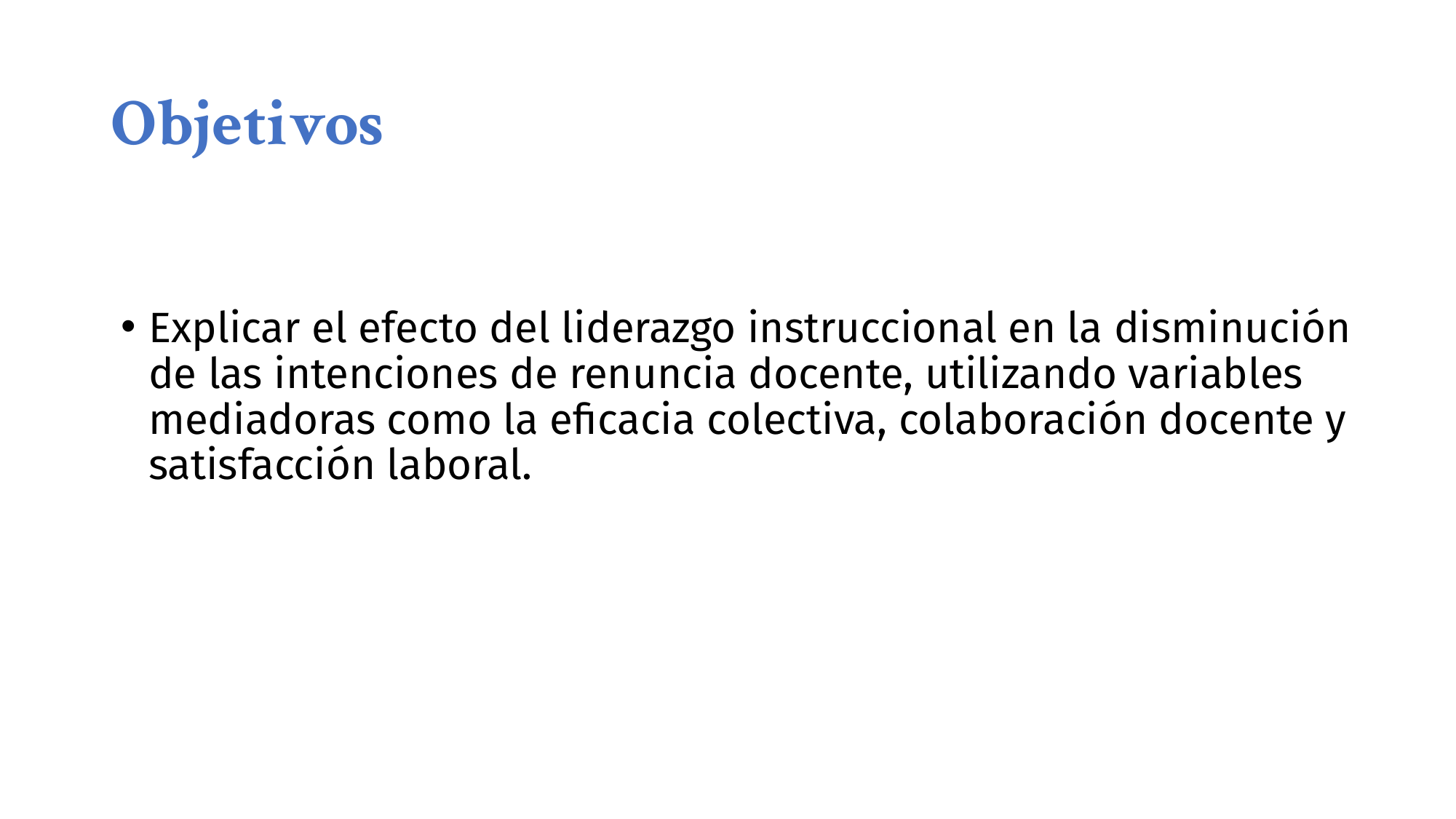

# Objetivos
Explicar el efecto del liderazgo instruccional en la disminución de las intenciones de renuncia docente, utilizando variables mediadoras como la eficacia colectiva, colaboración docente y satisfacción laboral.